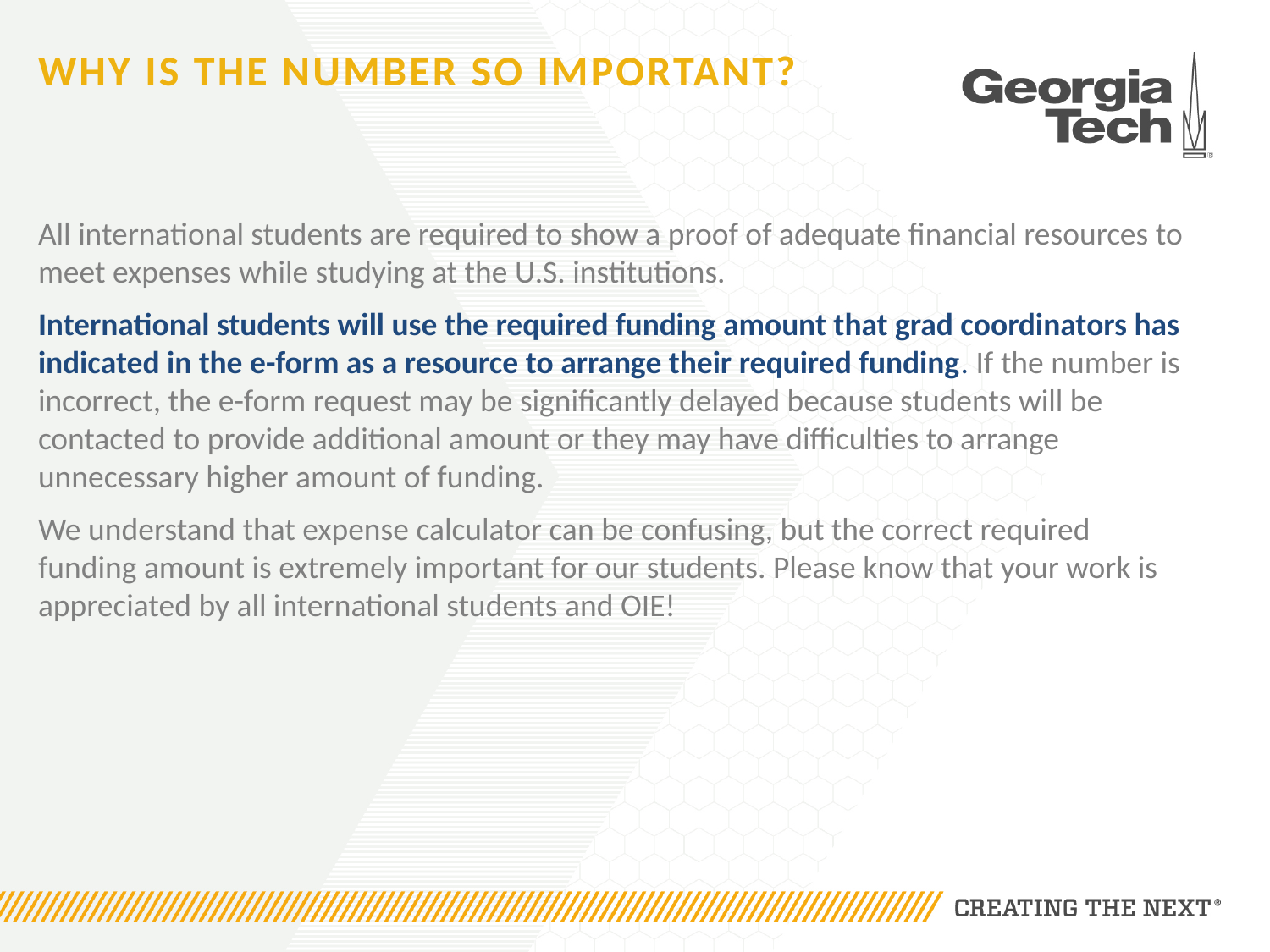

# Why is the number so important?
All international students are required to show a proof of adequate financial resources to meet expenses while studying at the U.S. institutions.
International students will use the required funding amount that grad coordinators has indicated in the e-form as a resource to arrange their required funding. If the number is incorrect, the e-form request may be significantly delayed because students will be contacted to provide additional amount or they may have difficulties to arrange unnecessary higher amount of funding.
We understand that expense calculator can be confusing, but the correct required funding amount is extremely important for our students. Please know that your work is appreciated by all international students and OIE!